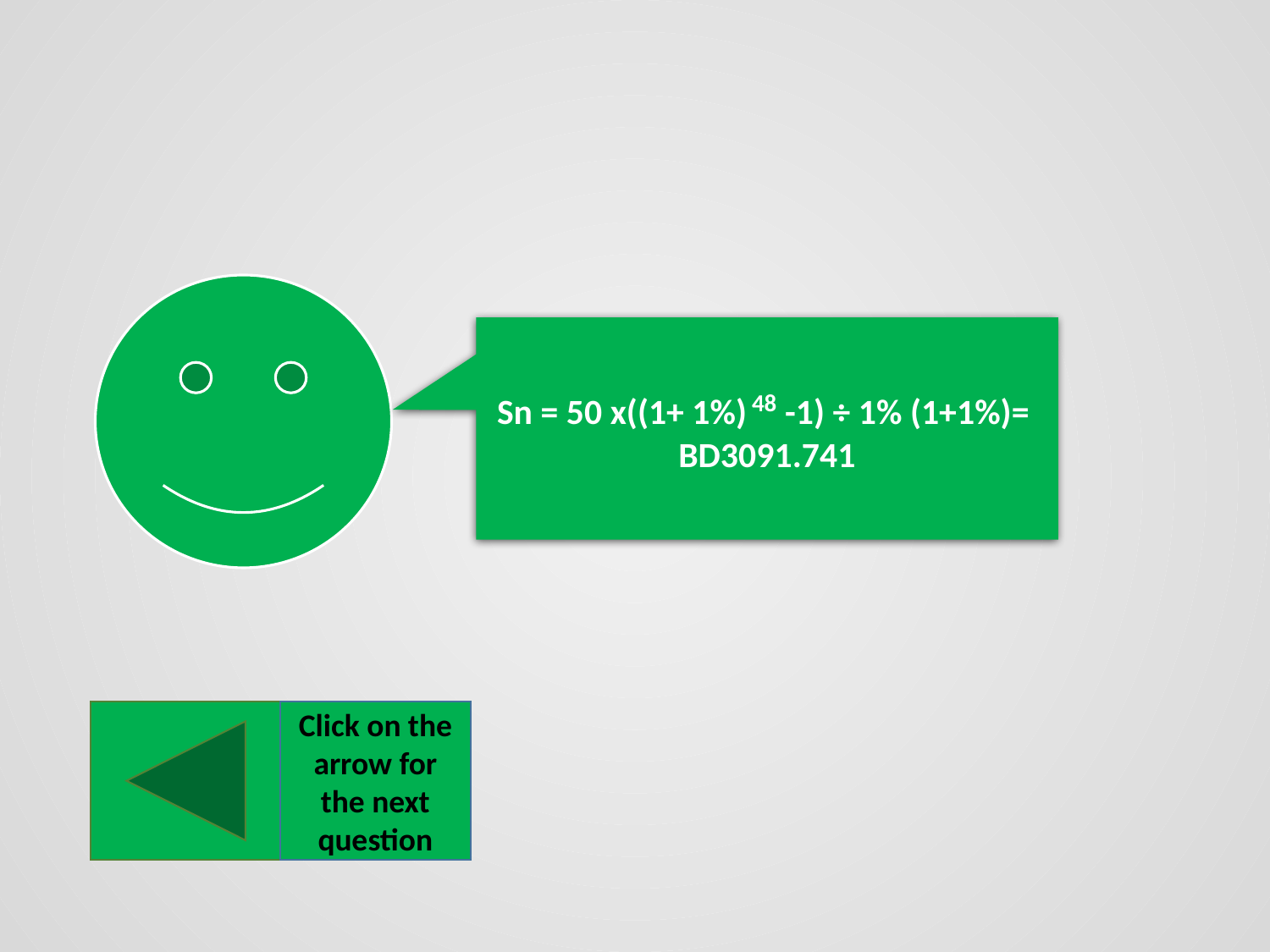

Sn = 50 x((1+ 1%) 48 -1) ÷ 1% (1+1%)=  BD3091.741

Click on the arrow for the next question